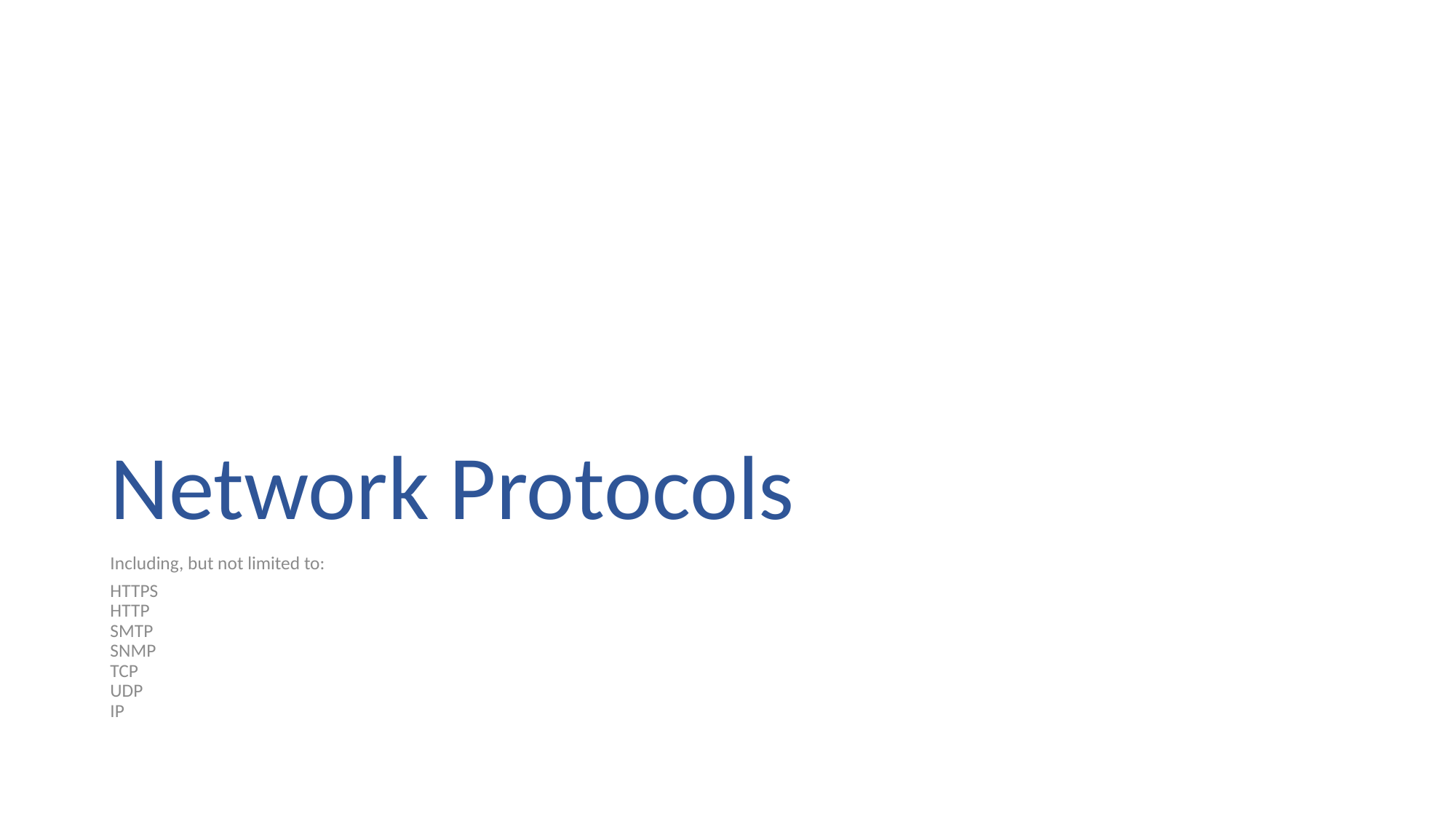

# Network Protocols
Including, but not limited to:
HTTPS
HTTP
SMTP
SNMP
TCP
UDP
IP